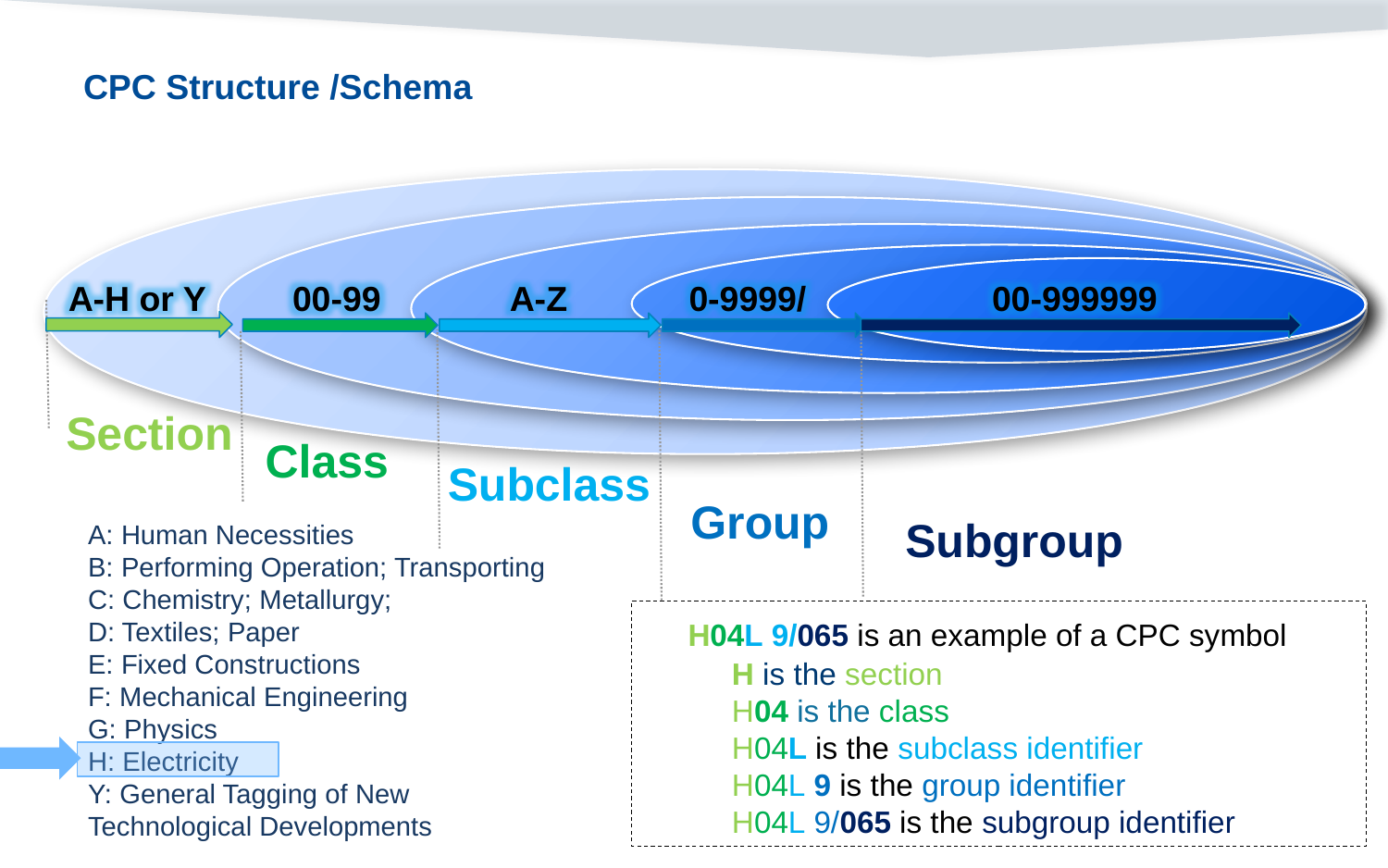

# CPC Structure /Schema

A-H or Y

Section
A-Z

Subclass
0-9999/

Group
00-99

Class
00-999999

Subgroup
A: Human Necessities
B: Performing Operation; Transporting
C: Chemistry; Metallurgy;
D: Textiles; Paper
E: Fixed Constructions
F: Mechanical Engineering
G: Physics
H: Electricity
Y: General Tagging of New Technological Developments

    H04L 9/065 is an example of a CPC symbol
  H is the section
  H04 is the class
  H04L is the subclass identifier
  H04L 9 is the group identifier
  H04L 9/065 is the subgroup identifier

38